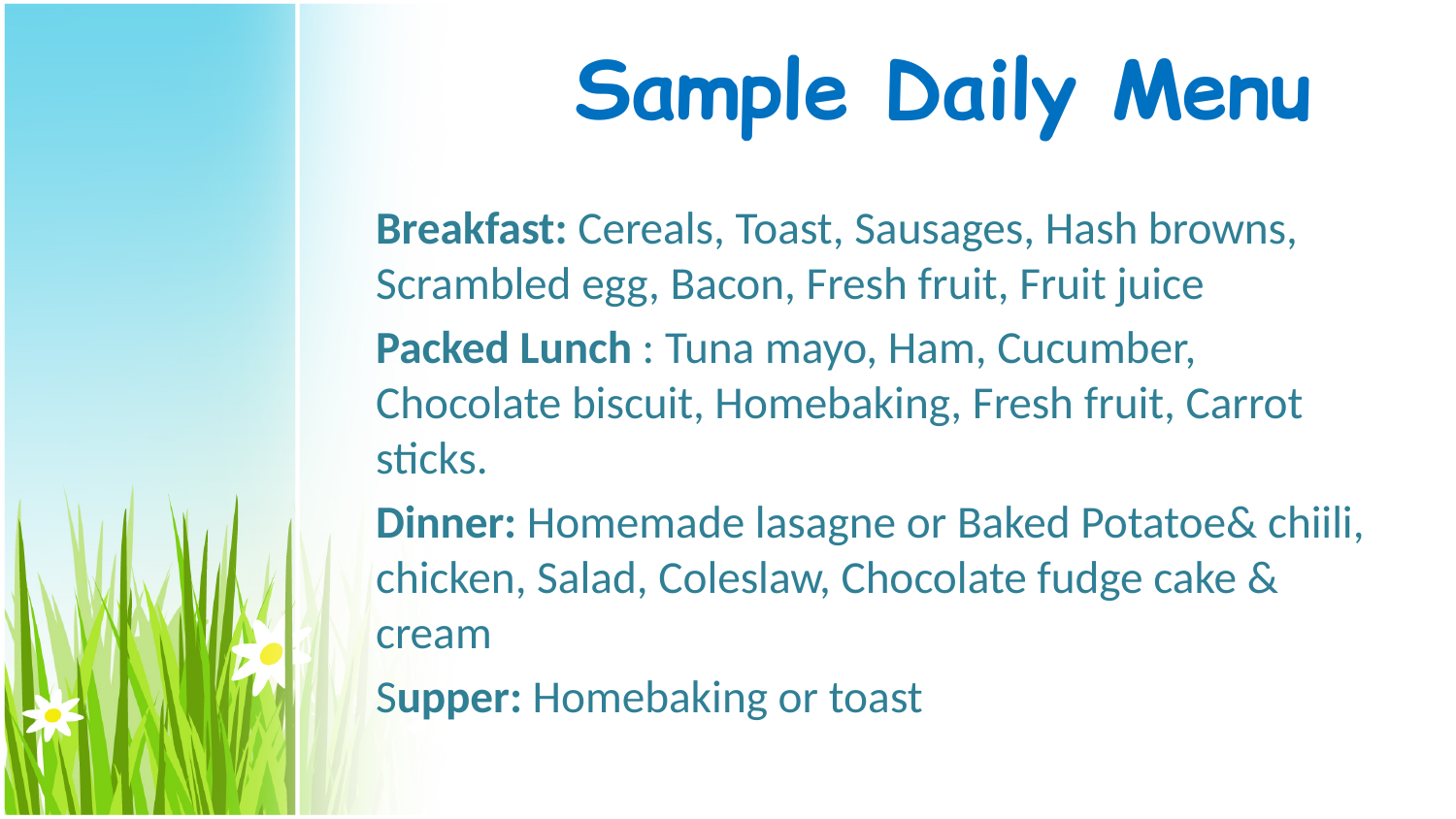

Sample Daily Menu
Breakfast: Cereals, Toast, Sausages, Hash browns, Scrambled egg, Bacon, Fresh fruit, Fruit juice
Packed Lunch : Tuna mayo, Ham, Cucumber, Chocolate biscuit, Homebaking, Fresh fruit, Carrot sticks.
Dinner: Homemade lasagne or Baked Potatoe& chiili, chicken, Salad, Coleslaw, Chocolate fudge cake & cream
Supper: Homebaking or toast